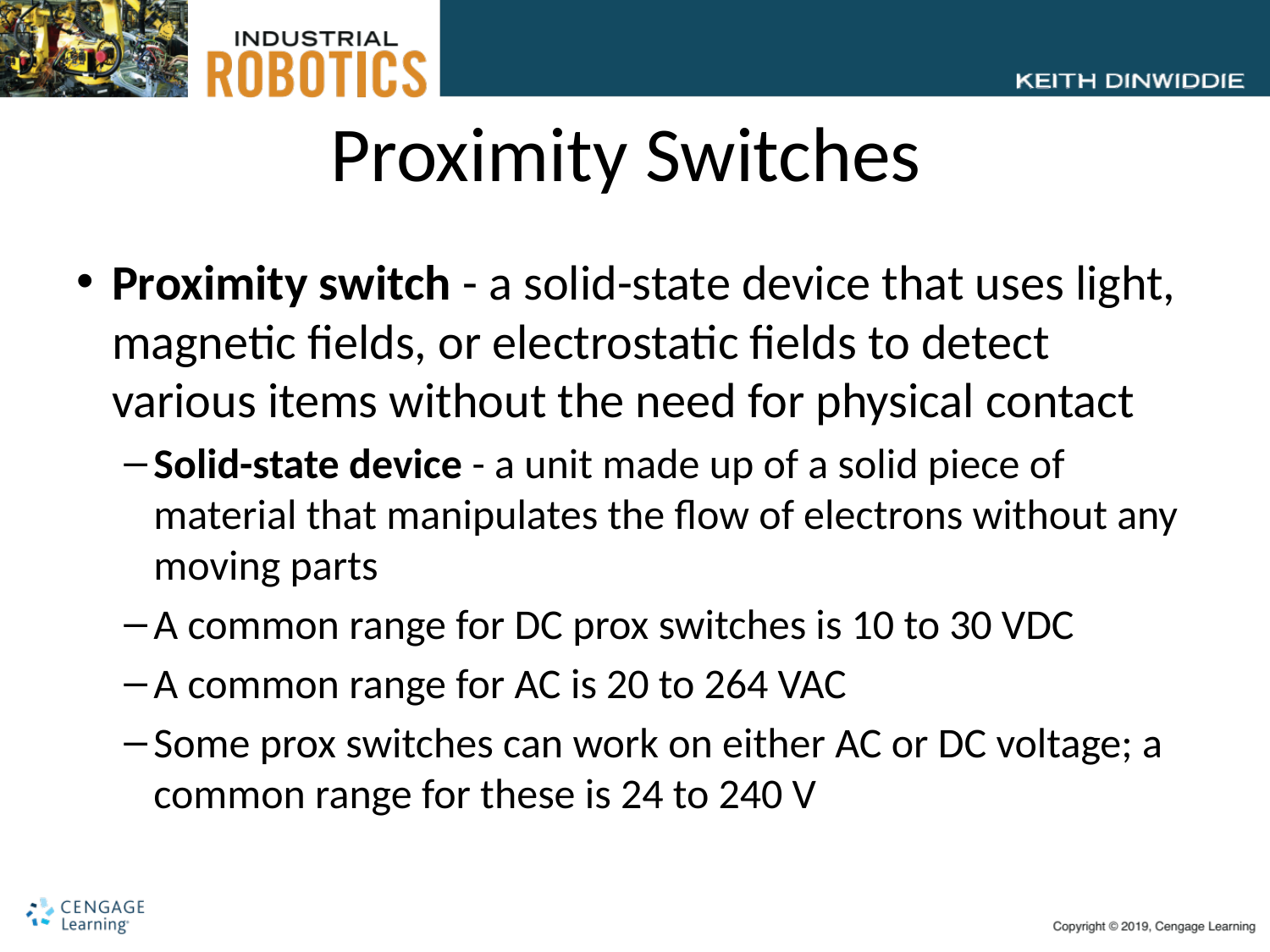

# Proximity Switches
Proximity switch - a solid-state device that uses light, magnetic fields, or electrostatic fields to detect various items without the need for physical contact
Solid-state device - a unit made up of a solid piece of material that manipulates the flow of electrons without any moving parts
A common range for DC prox switches is 10 to 30 VDC
A common range for AC is 20 to 264 VAC
Some prox switches can work on either AC or DC voltage; a common range for these is 24 to 240 V